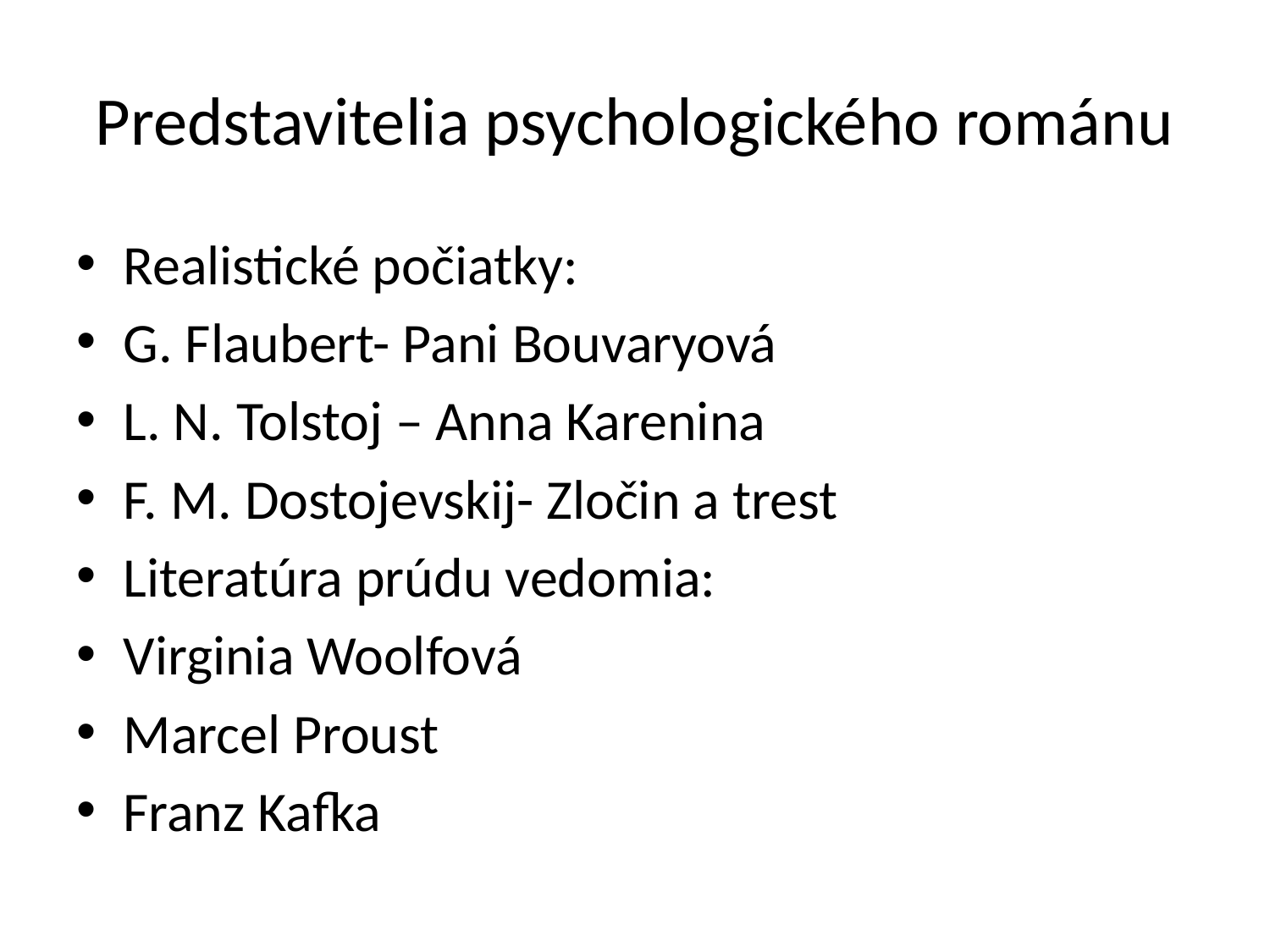

# Predstavitelia psychologického románu
Realistické počiatky:
G. Flaubert- Pani Bouvaryová
L. N. Tolstoj – Anna Karenina
F. M. Dostojevskij- Zločin a trest
Literatúra prúdu vedomia:
Virginia Woolfová
Marcel Proust
Franz Kafka